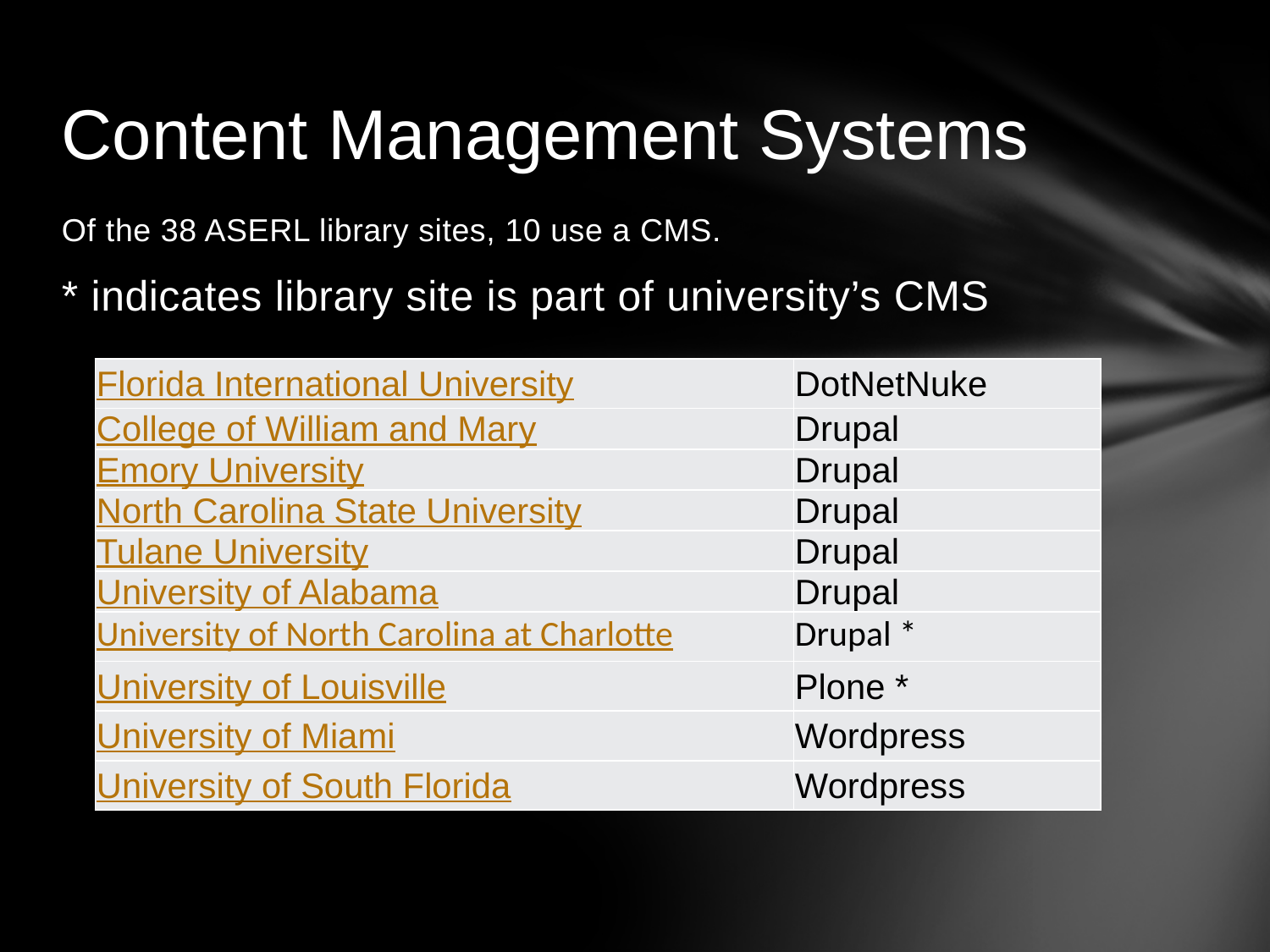

# Content Management Systems
Of the 38 ASERL library sites, 10 use a CMS.
* indicates library site is part of university’s CMS
| Florida International University | DotNetNuke |
| --- | --- |
| College of William and Mary | Drupal |
| Emory University | Drupal |
| North Carolina State University | Drupal |
| Tulane University | Drupal |
| University of Alabama | Drupal |
| University of North Carolina at Charlotte | Drupal \* |
| University of Louisville | Plone \* |
| University of Miami | Wordpress |
| University of South Florida | Wordpress |